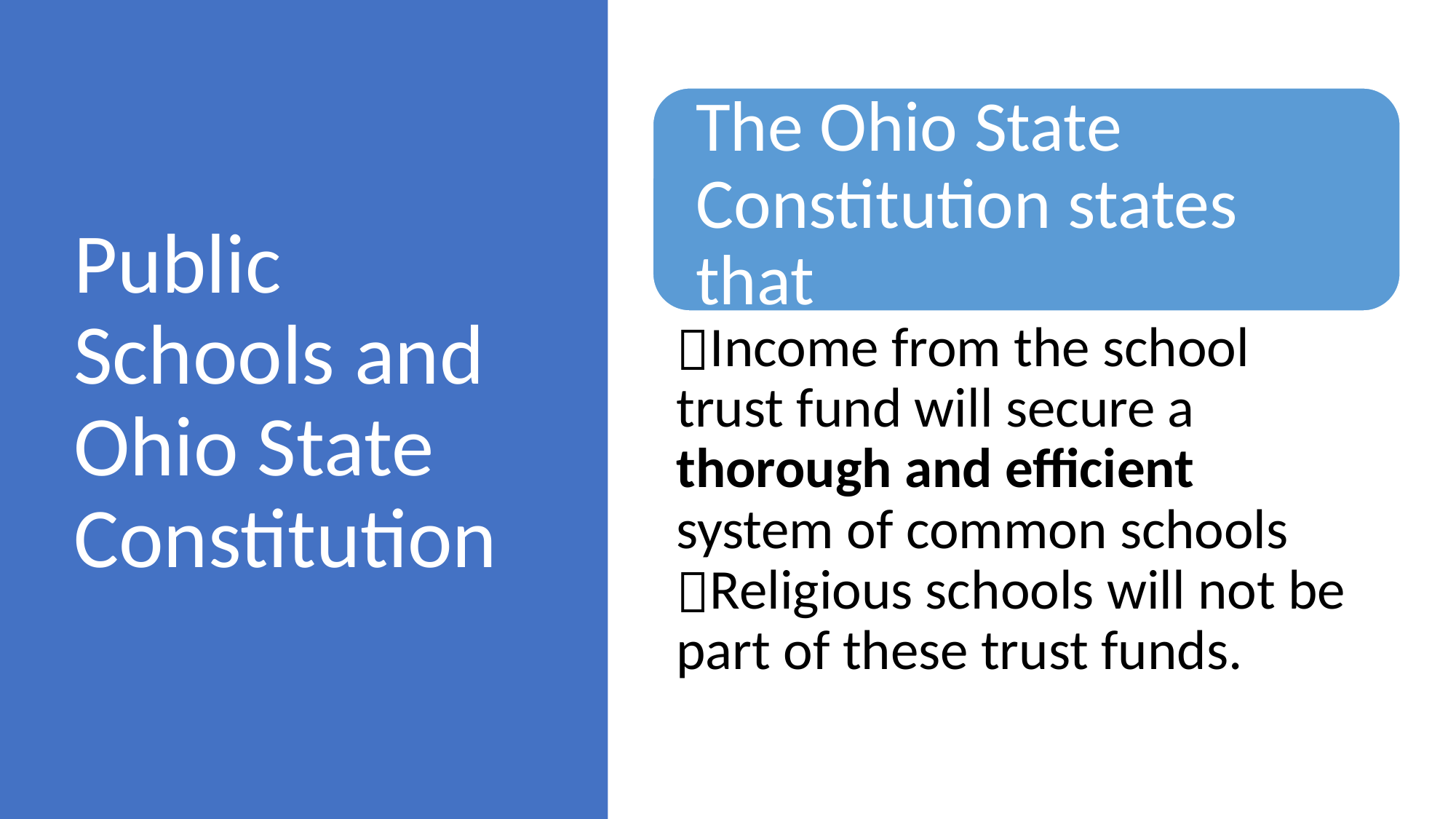

Public Schools and Ohio State Constitution
The Ohio State Constitution states that
Income from the school trust fund will secure a thorough and efficient system of common schools
Religious schools will not be part of these trust funds.